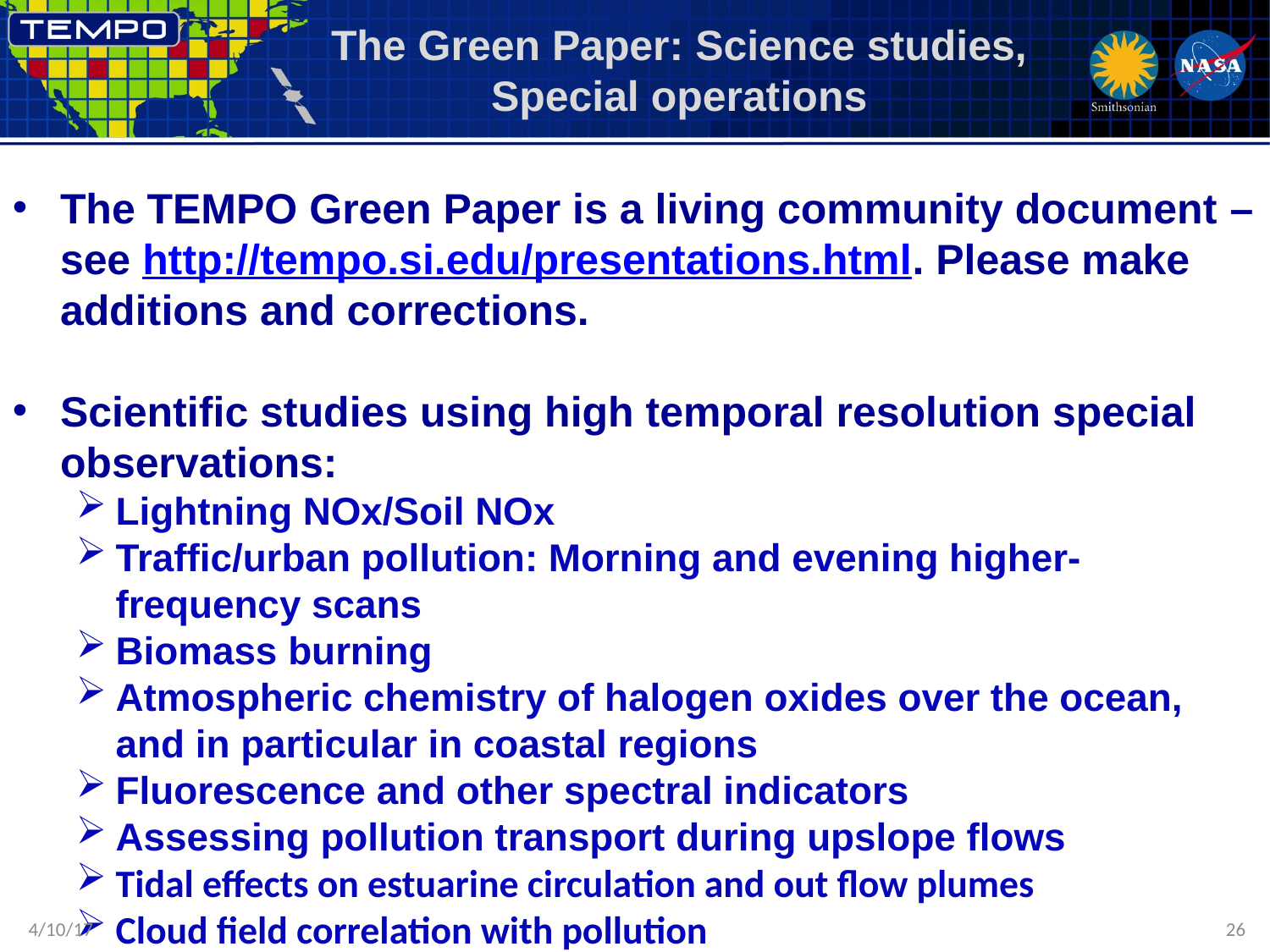

# The Green Paper: Science studies, Special operations
The TEMPO Green Paper is a living community document – see http://tempo.si.edu/presentations.html. Please make additions and corrections.

Scientific studies using high temporal resolution special observations:
Lightning NOx/Soil NOx
Traffic/urban pollution: Morning and evening higher-frequency scans
Biomass burning
Atmospheric chemistry of halogen oxides over the ocean, and in particular in coastal regions
Fluorescence and other spectral indicators
Assessing pollution transport during upslope flows
Tidal effects on estuarine circulation and out flow plumes
Cloud field correlation with pollution

4/10/17
26